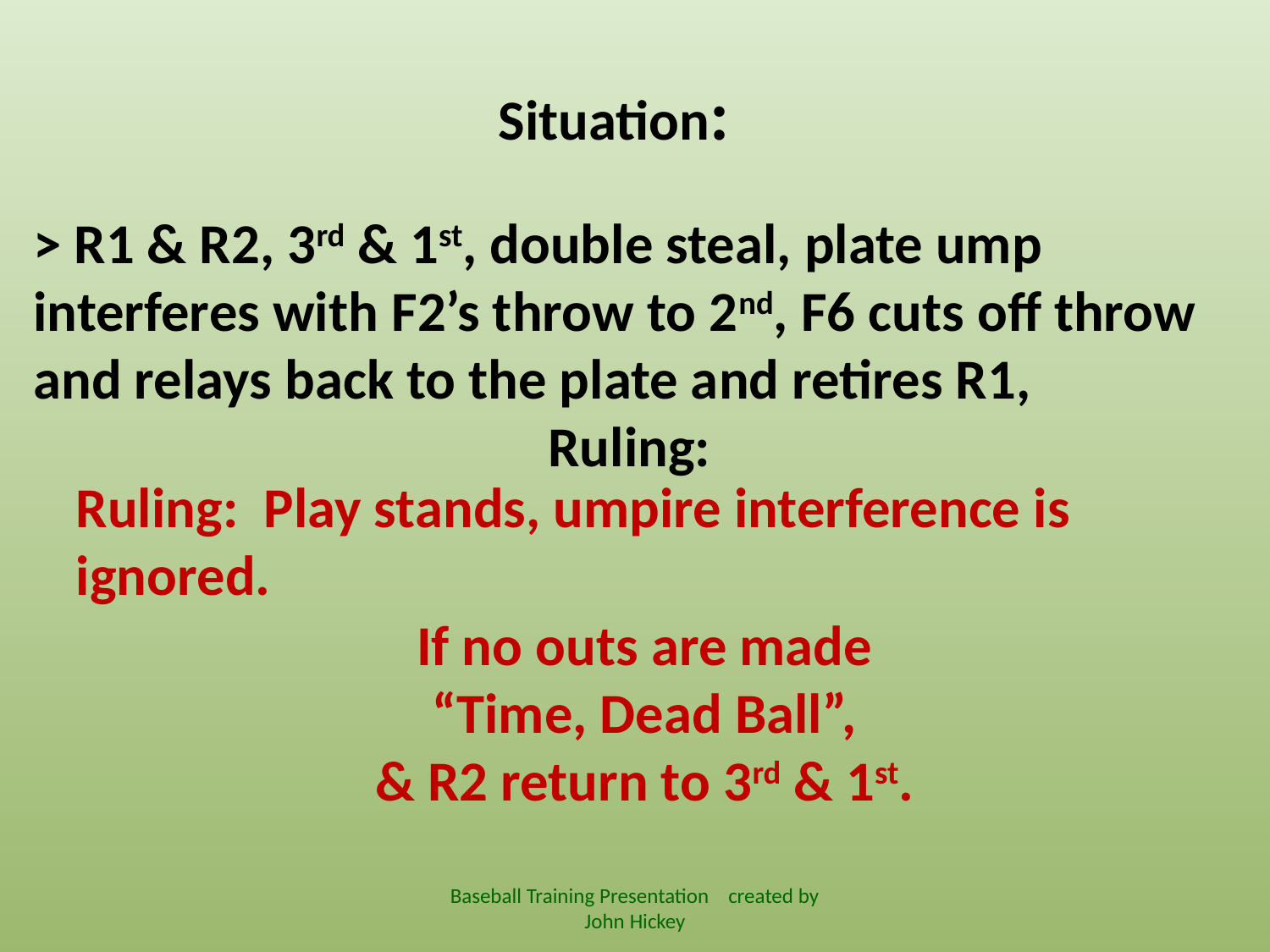

Situation:

> R1 & R2, 3rd & 1st, double steal, plate ump interferes with F2’s throw to 2nd, F6 cuts off throw and relays back to the plate and retires R1,
Ruling:
Ruling:  Play stands, umpire interference is ignored.

If no outs are made
“Time, Dead Ball”,
& R2 return to 3rd & 1st.
Baseball Training Presentation    created by John Hickey